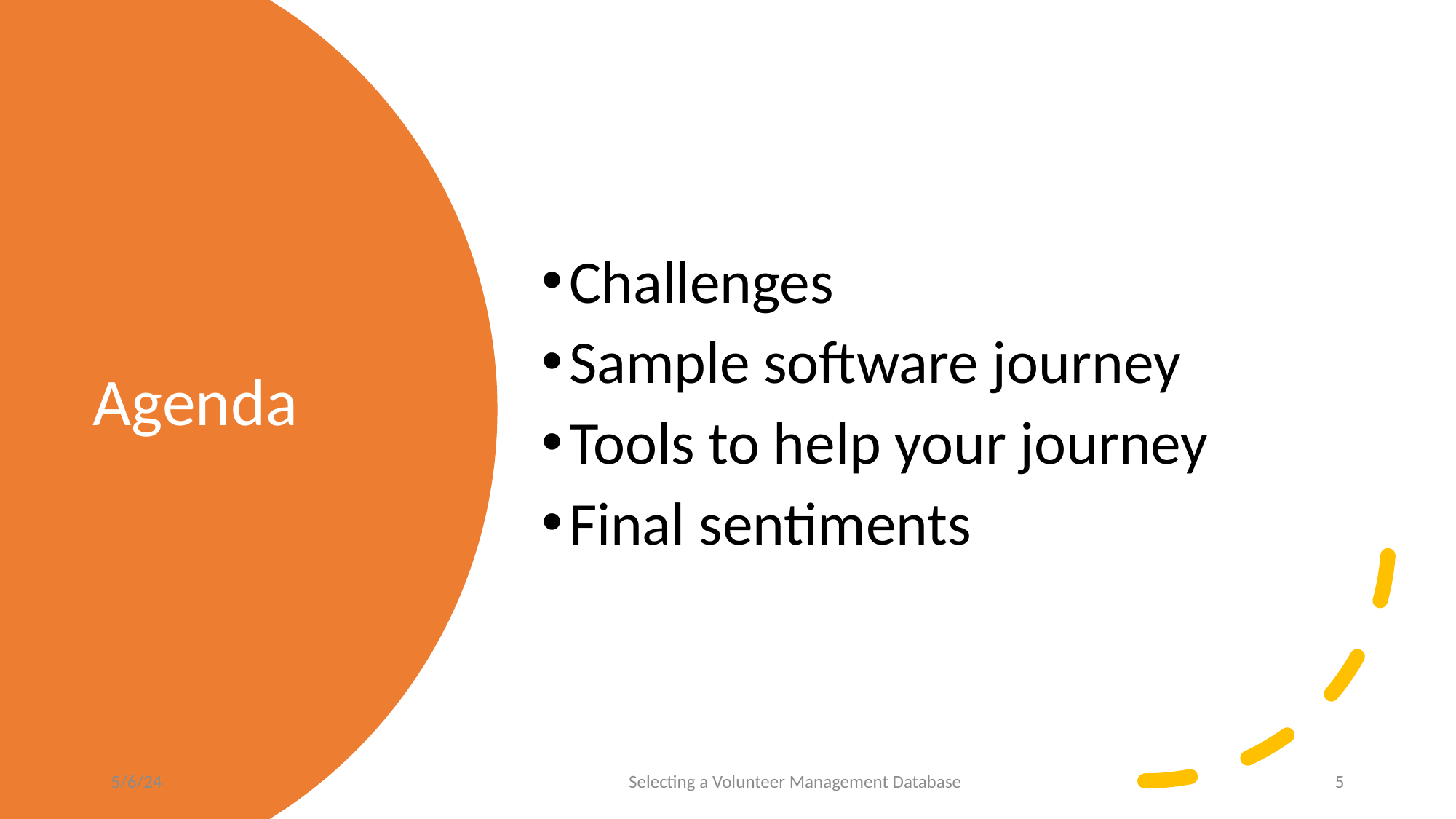

Challenges
Sample software journey
Tools to help your journey
Final sentiments
# Agenda

5/6/24
Selecting a Volunteer Management Database
5